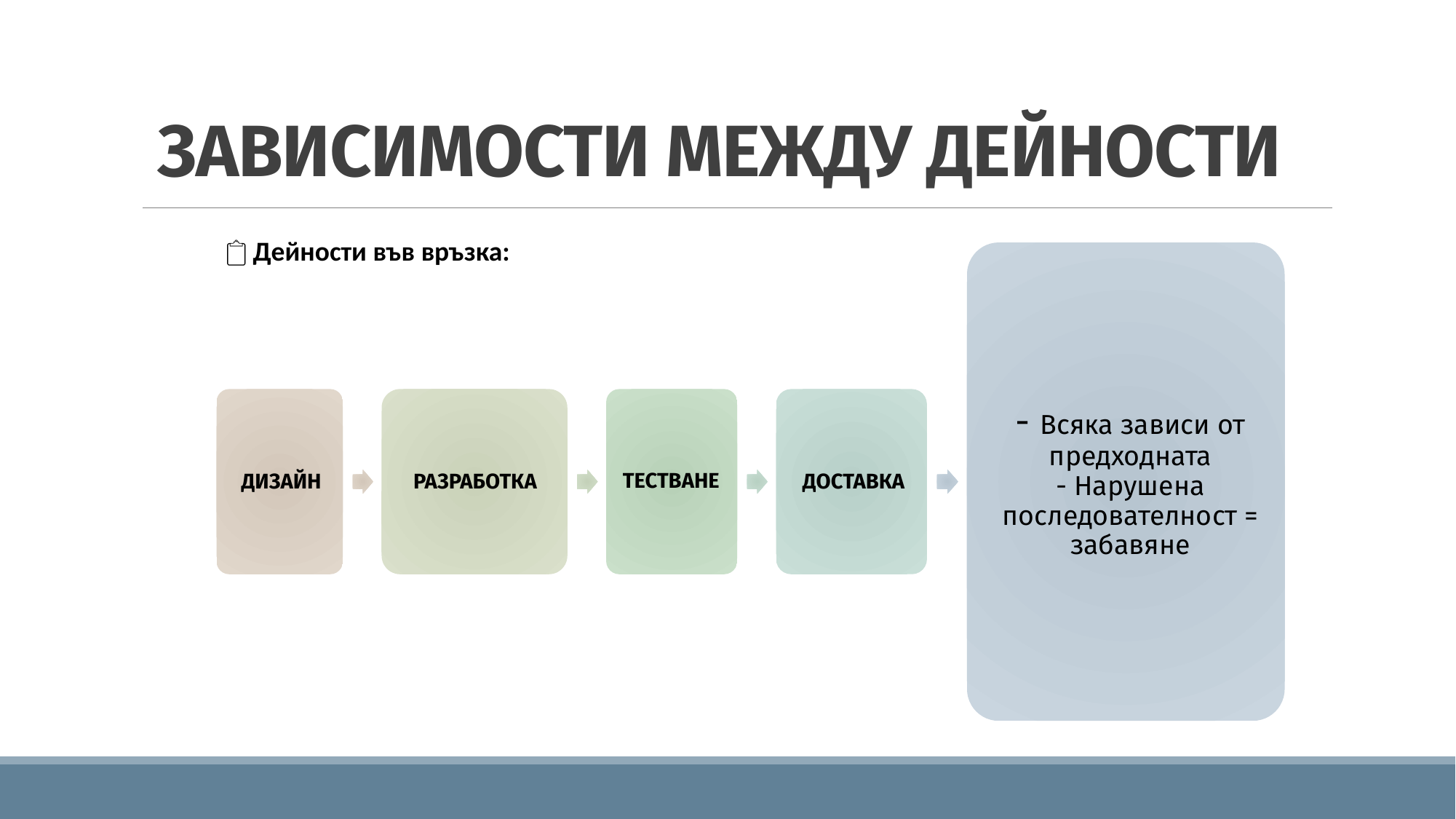

ЗАВИСИМОСТИ МЕЖДУ ДЕЙНОСТИ
#
📋 Дейности във връзка:
ДИЗАЙН

РАЗРАБОТКА

ТЕСТВАНЕ

ДОСТАВКА

- Всяка зависи от предходната
- Нарушена последователност = забавяне